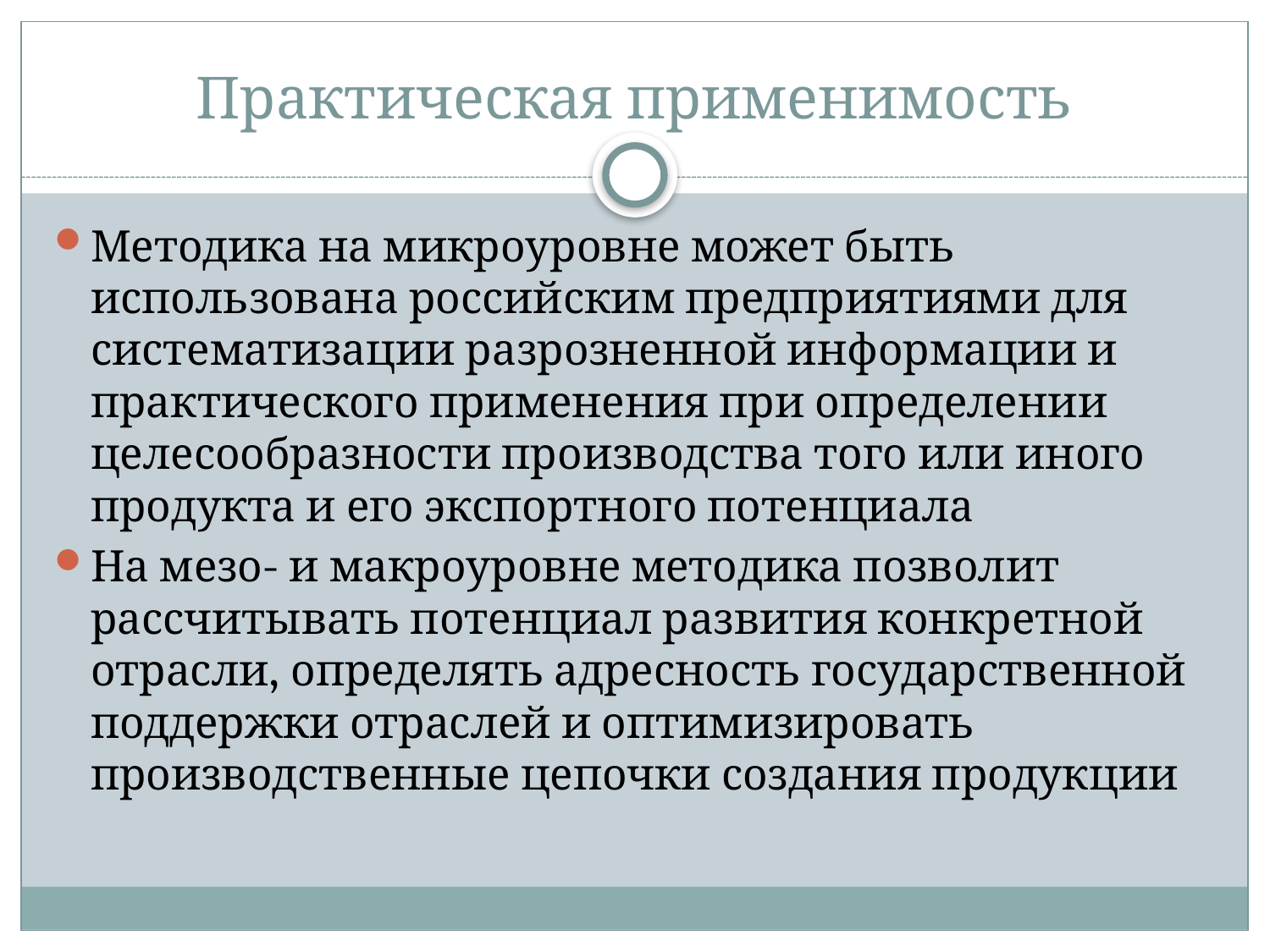

# Практическая применимость
Методика на микроуровне может быть использована российским предприятиями для систематизации разрозненной информации и практического применения при определении  целесообразности производства того или иного продукта и его экспортного потенциала
На мезо- и макроуровне методика позволит рассчитывать потенциал развития конкретной отрасли, определять адресность государственной поддержки отраслей и оптимизировать производственные цепочки создания продукции